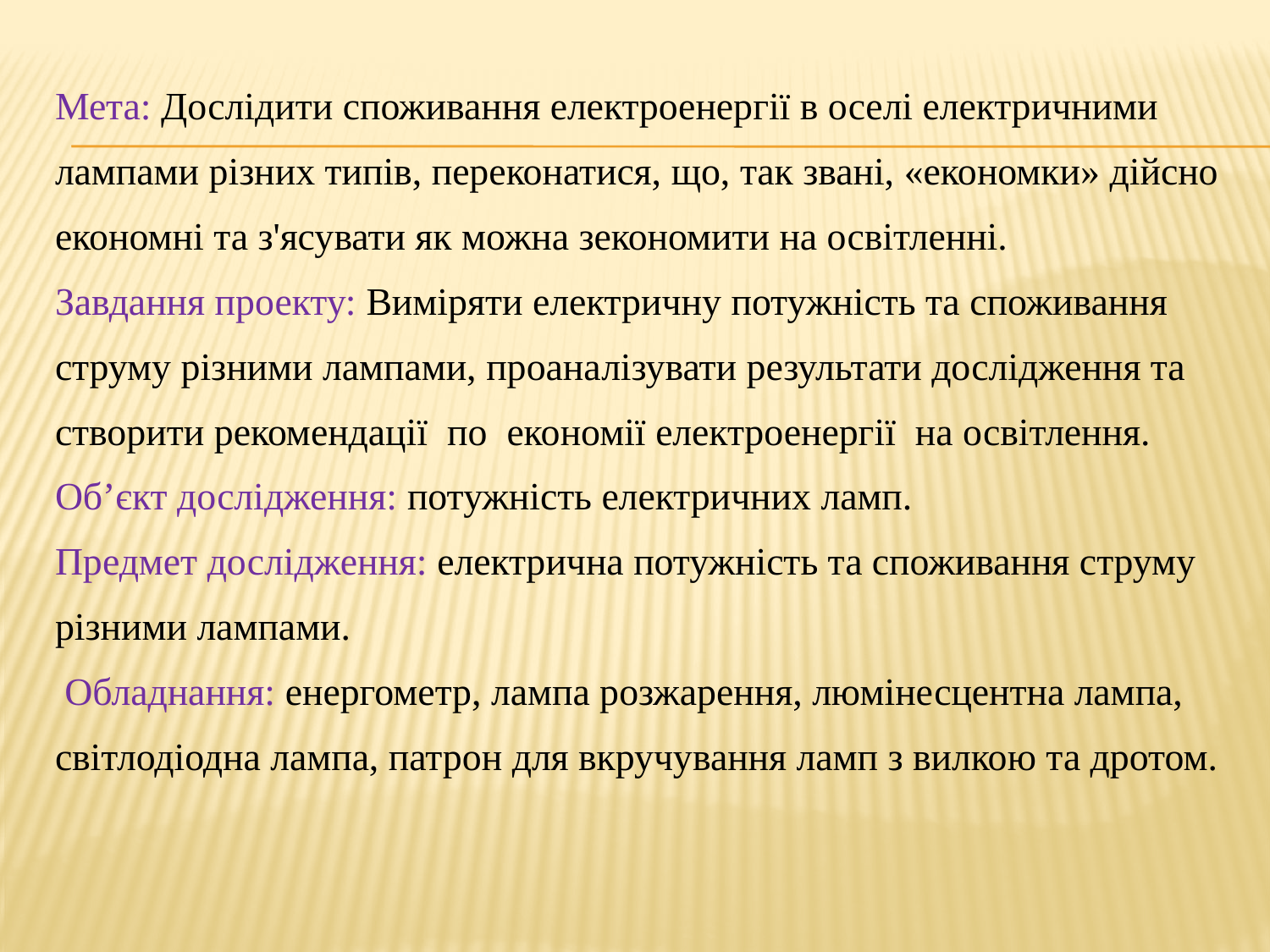

Мета: Дослідити споживання електроенергії в оселі електричними лампами різних типів, переконатися, що, так звані, «економки» дійсно економні та з'ясувати як можна зекономити на освітленні.
Завдання проекту: Виміряти електричну потужність та споживання струму різними лампами, проаналізувати результати дослідження та створити рекомендації  по  економії електроенергії  на освітлення.
Об’єкт дослідження: потужність електричних ламп.
Предмет дослідження: електрична потужність та споживання струму різними лампами.
 Обладнання: енергометр, лампа розжарення, люмінесцентна лампа, світлодіодна лампа, патрон для вкручування ламп з вилкою та дротом.